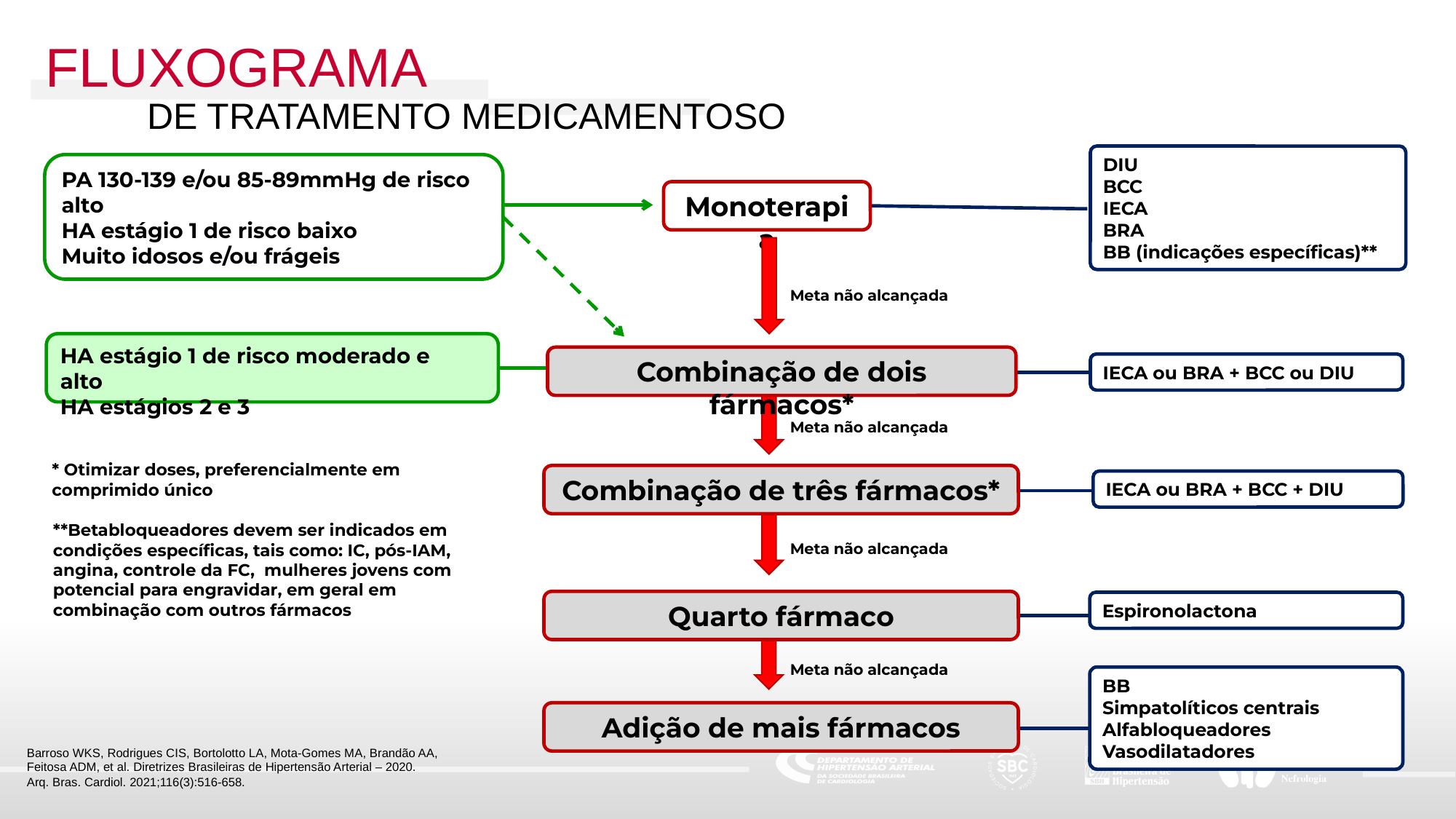

FLUXOGRAMA
DE TRATAMENTO MEDICAMENTOSO
DIU
BCC
IECA
BRA
BB (indicações específicas)**
PA 130-139 e/ou 85-89mmHg de risco alto
HA estágio 1 de risco baixo
Muito idosos e/ou frágeis
Monoterapia

Meta não alcançada
HA estágio 1 de risco moderado e  alto
HA estágios 2 e 3
Combinação de dois fármacos*
IECA ou BRA + BCC ou DIU

Meta não alcançada
* Otimizar doses, preferencialmente em comprimido único
Combinação de três fármacos*
IECA ou BRA + BCC + DIU

**Betabloqueadores devem ser indicados em condições específicas, tais como: IC, pós-IAM,  angina, controle da FC,  mulheres jovens com potencial para engravidar, em geral em combinação com outros fármacos
Meta não alcançada
Quarto fármaco
Espironolactona

Meta não alcançada
BB
Simpatolíticos centrais
Alfabloqueadores
Vasodilatadores
Adição de mais fármacos
Barroso WKS, Rodrigues CIS, Bortolotto LA, Mota-Gomes MA, Brandão AA,
Feitosa ADM, et al. Diretrizes Brasileiras de Hipertensão Arterial – 2020.
Arq. Bras. Cardiol. 2021;116(3):516-658.